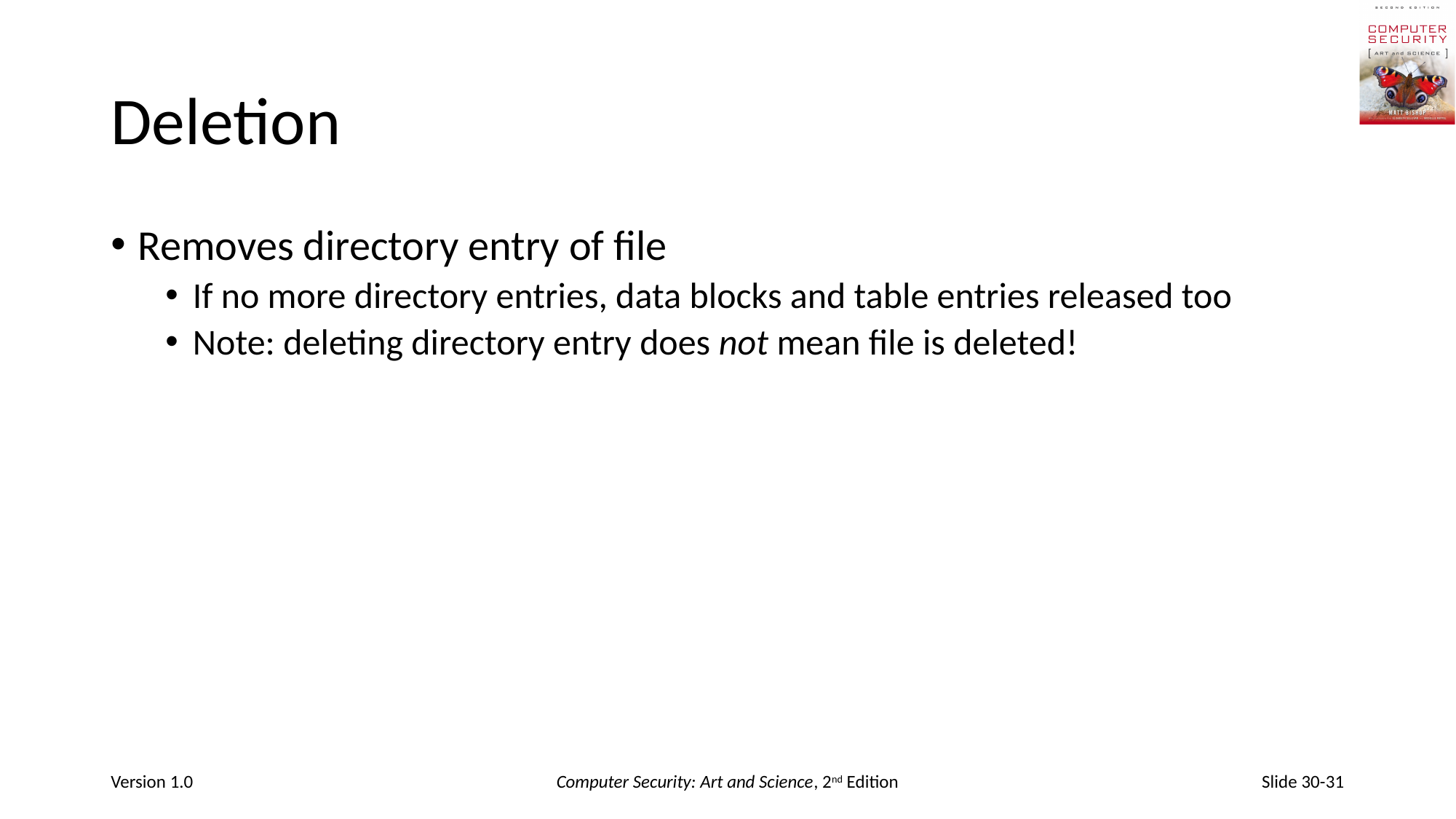

# Deletion
Removes directory entry of file
If no more directory entries, data blocks and table entries released too
Note: deleting directory entry does not mean file is deleted!
Version 1.0
Computer Security: Art and Science, 2nd Edition
Slide 30-31